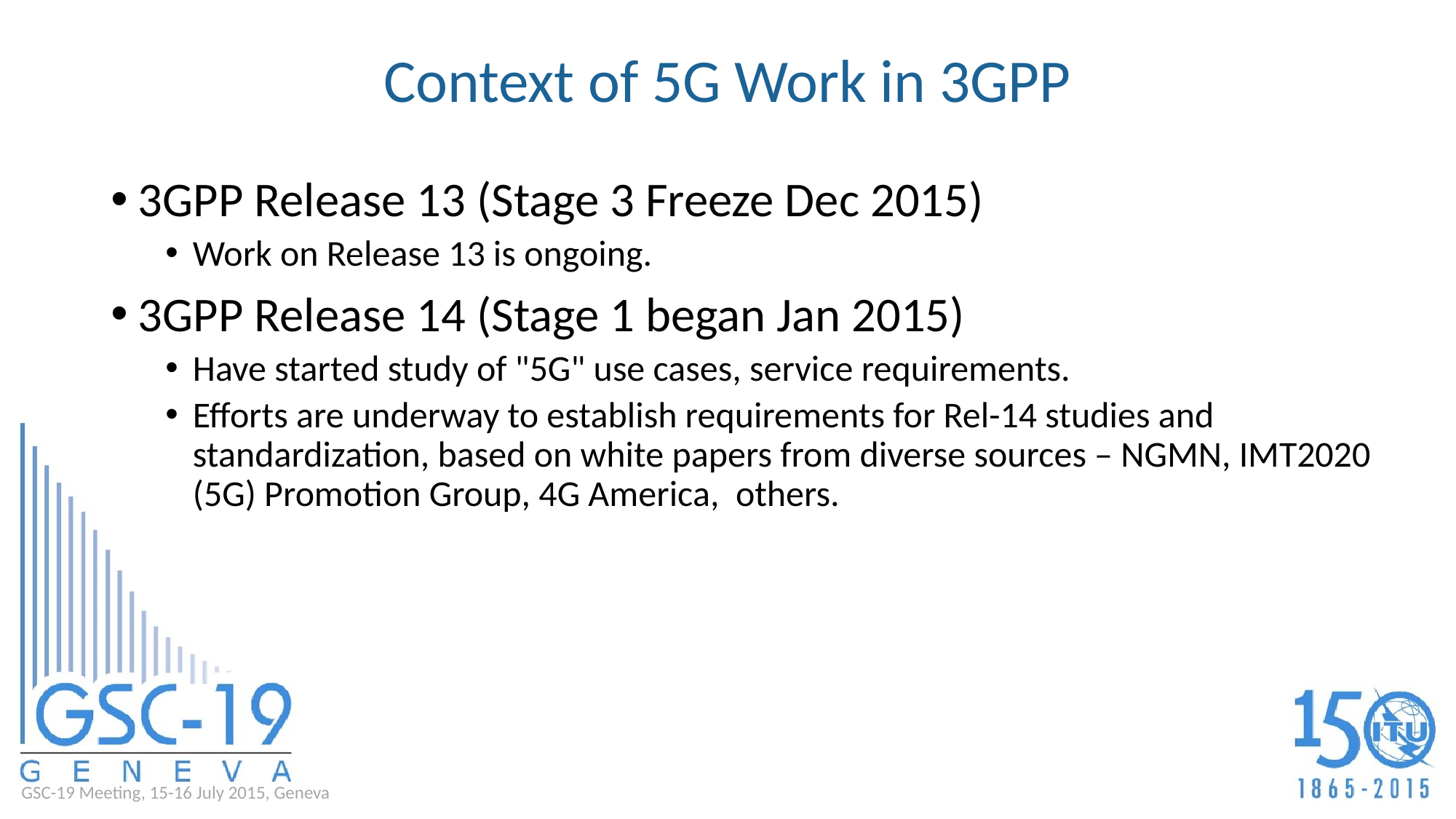

# Context of 5G Work in 3GPP
3GPP Release 13 (Stage 3 Freeze Dec 2015)
Work on Release 13 is ongoing.
3GPP Release 14 (Stage 1 began Jan 2015)
Have started study of "5G" use cases, service requirements.
Efforts are underway to establish requirements for Rel-14 studies and standardization, based on white papers from diverse sources – NGMN, IMT2020  (5G) Promotion Group, 4G America,  others.